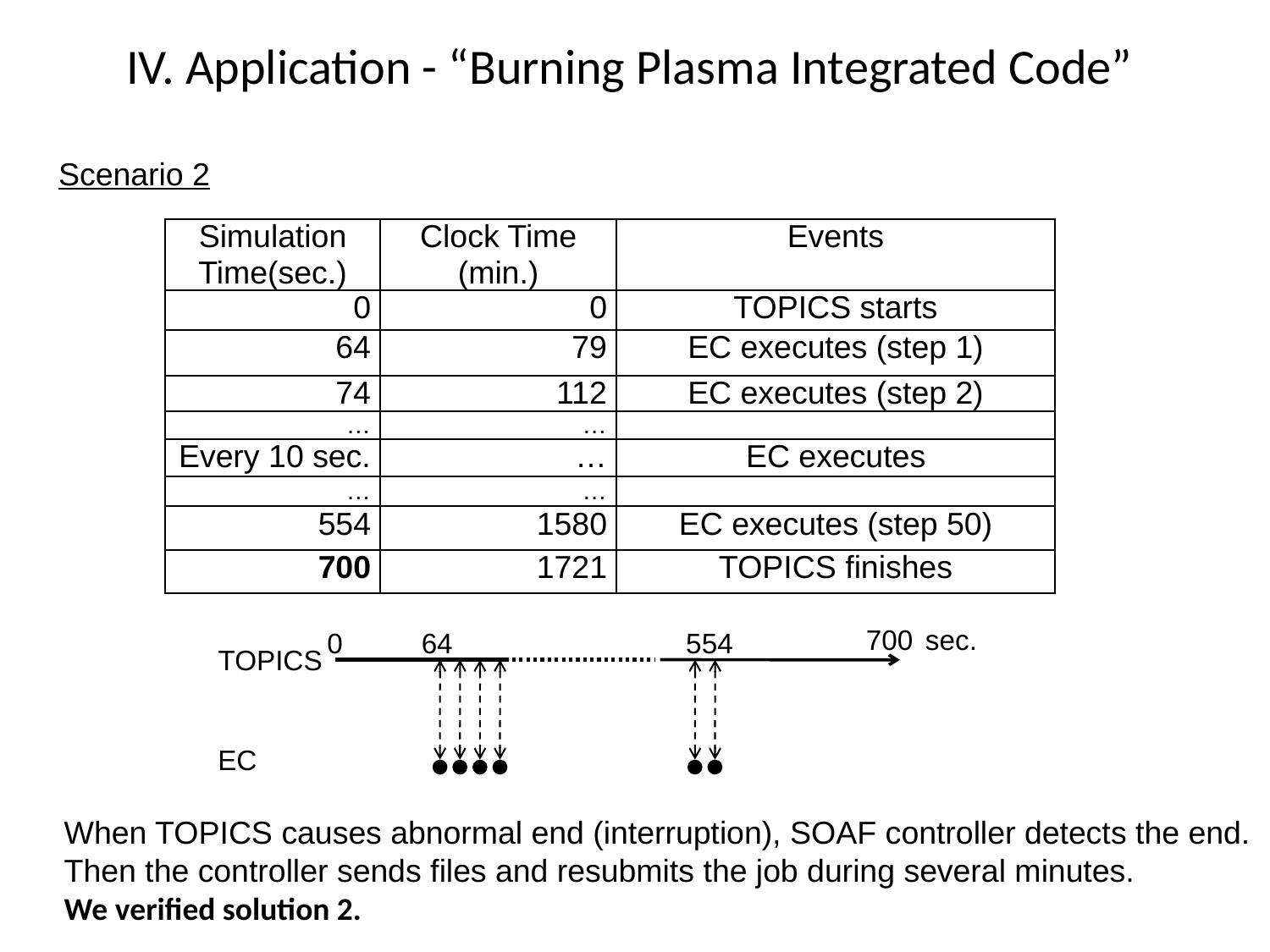

# IV. Application - “Burning Plasma Integrated Code”
Scenario 2
| Simulation Time(sec.) | Clock Time (min.) | Events |
| --- | --- | --- |
| 0 | 0 | TOPICS starts |
| 64 | 79 | EC executes (step 1) |
| 74 | 112 | EC executes (step 2) |
| … | … |  |
| Every 10 sec. | … | EC executes |
| … | … |  |
| 554 | 1580 | EC executes (step 50) |
| 700 | 1721 | TOPICS finishes |
700
sec.
0
64
554
TOPICS
EC

When TOPICS causes abnormal end (interruption), SOAF controller detects the end.
Then the controller sends files and resubmits the job during several minutes.
We verified solution 2.